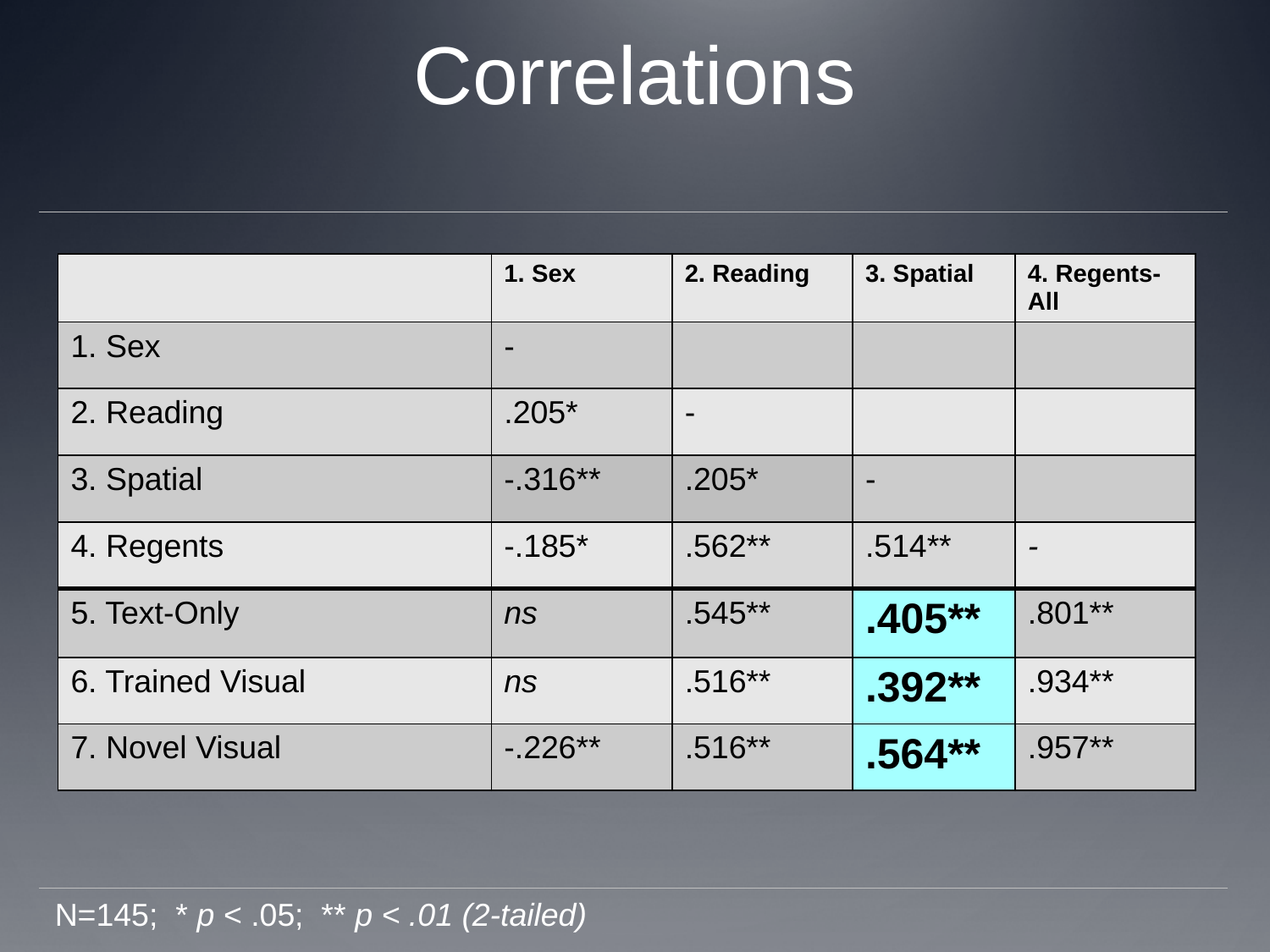

# Correlations
|  | 1. Sex | 2. Reading | 3. Spatial | 4. Regents-All |
| --- | --- | --- | --- | --- |
| 1. Sex | - |  |  |  |
| 2. Reading | .205\* | - |  |  |
| 3. Spatial | -.316\*\* | .205\* | - |  |
| 4. Regents | -.185\* | .562\*\* | .514\*\* | - |
| 5. Text-Only | ns | .545\*\* | .405\*\* | .801\*\* |
| 6. Trained Visual | ns | .516\*\* | .392\*\* | .934\*\* |
| 7. Novel Visual | -.226\*\* | .516\*\* | .564\*\* | .957\*\* |
N=145;  * p < .05;  ** p < .01 (2-tailed)